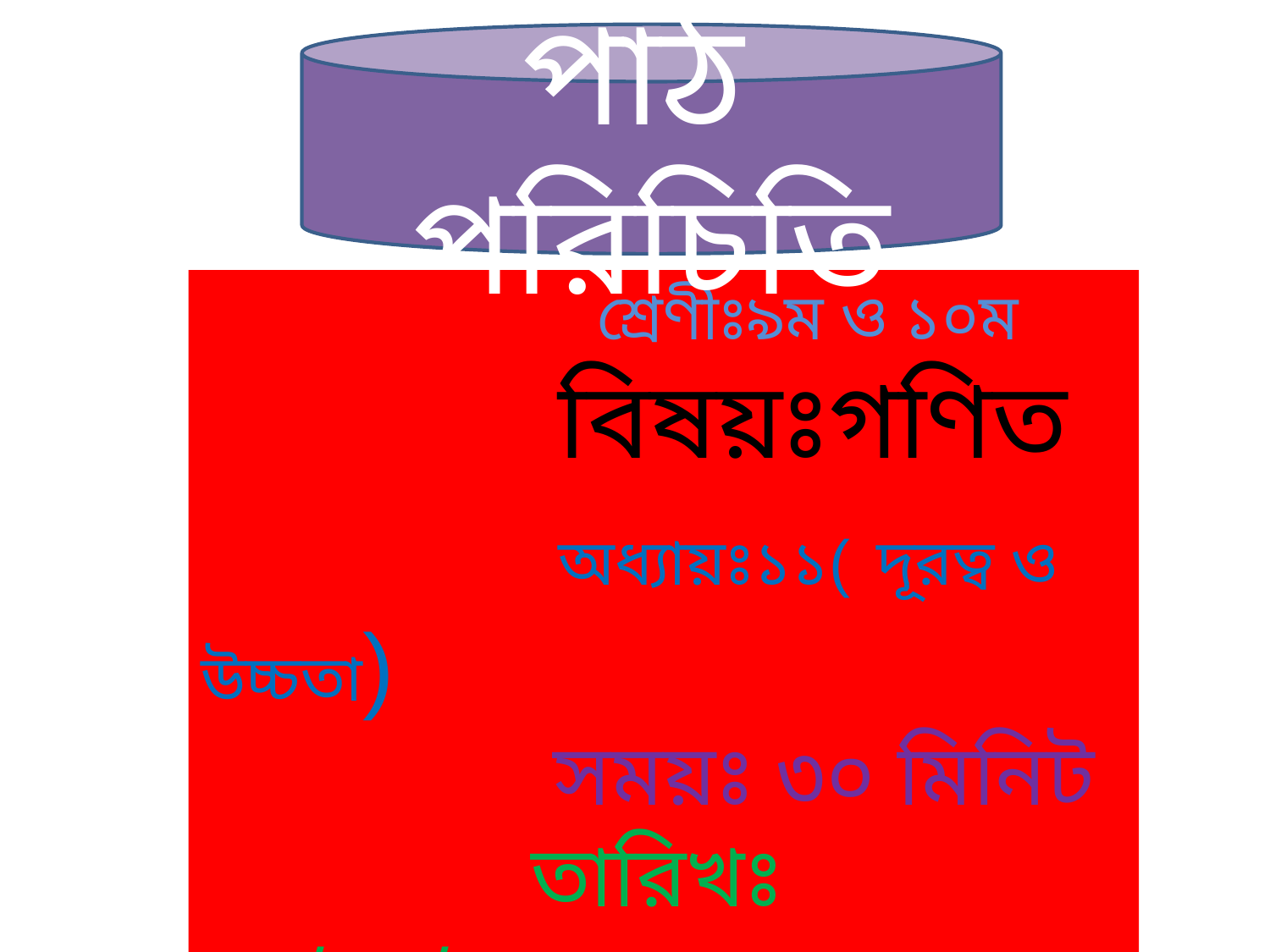

পাঠ  পরিচিতি

                        শ্রেণীঃ৯ম ও ১০ম
             বিষয়ঃগণিত
             অধ্যায়ঃ১১( দূরত্ব ও উচ্চতা)
                সময়ঃ ৩০ মিনিট
               তারিখঃ ৩০/০১/২০২১